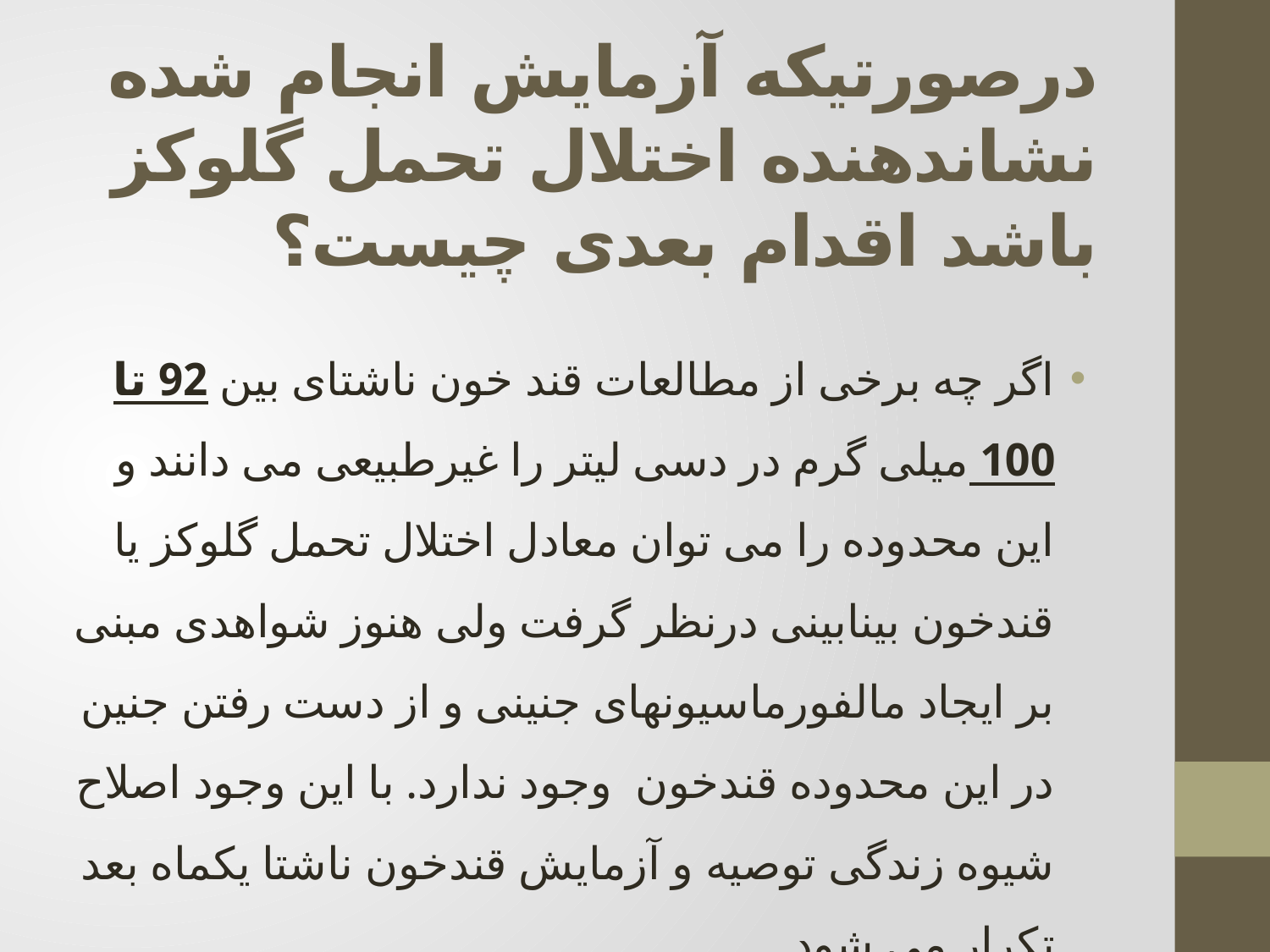

# درصورتیکه آزمایش انجام شده نشاندهنده اختلال تحمل گلوکز باشد اقدام بعدی چیست؟
اگر چه برخی از مطالعات قند خون ناشتای بین 92 تا 100 میلی گرم در دسی لیتر را غیرطبیعی می دانند و این محدوده را می توان معادل اختلال تحمل گلوکز یا قندخون بینابینی درنظر گرفت ولی هنوز شواهدی مبنی بر ایجاد مالفورماسیونهای جنینی و از دست رفتن جنین در این محدوده قندخون  وجود ندارد. با این وجود اصلاح شیوه زندگی توصیه و آزمایش قندخون ناشتا یکماه بعد تکرار می شود.